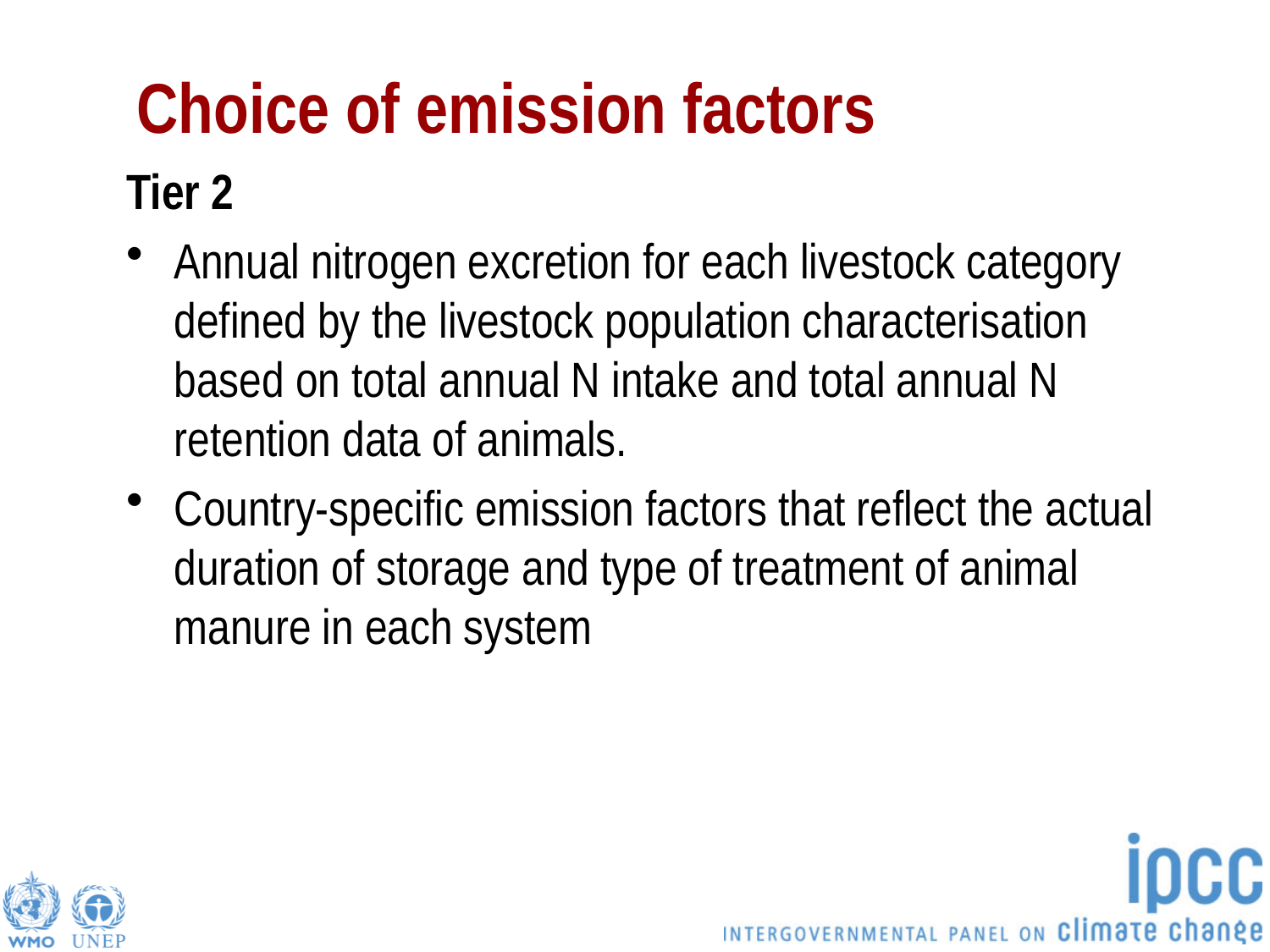

# Choice of emission factors
Tier 2
Annual nitrogen excretion for each livestock category defined by the livestock population characterisation based on total annual N intake and total annual N retention data of animals.
Country-specific emission factors that reflect the actual duration of storage and type of treatment of animal manure in each system